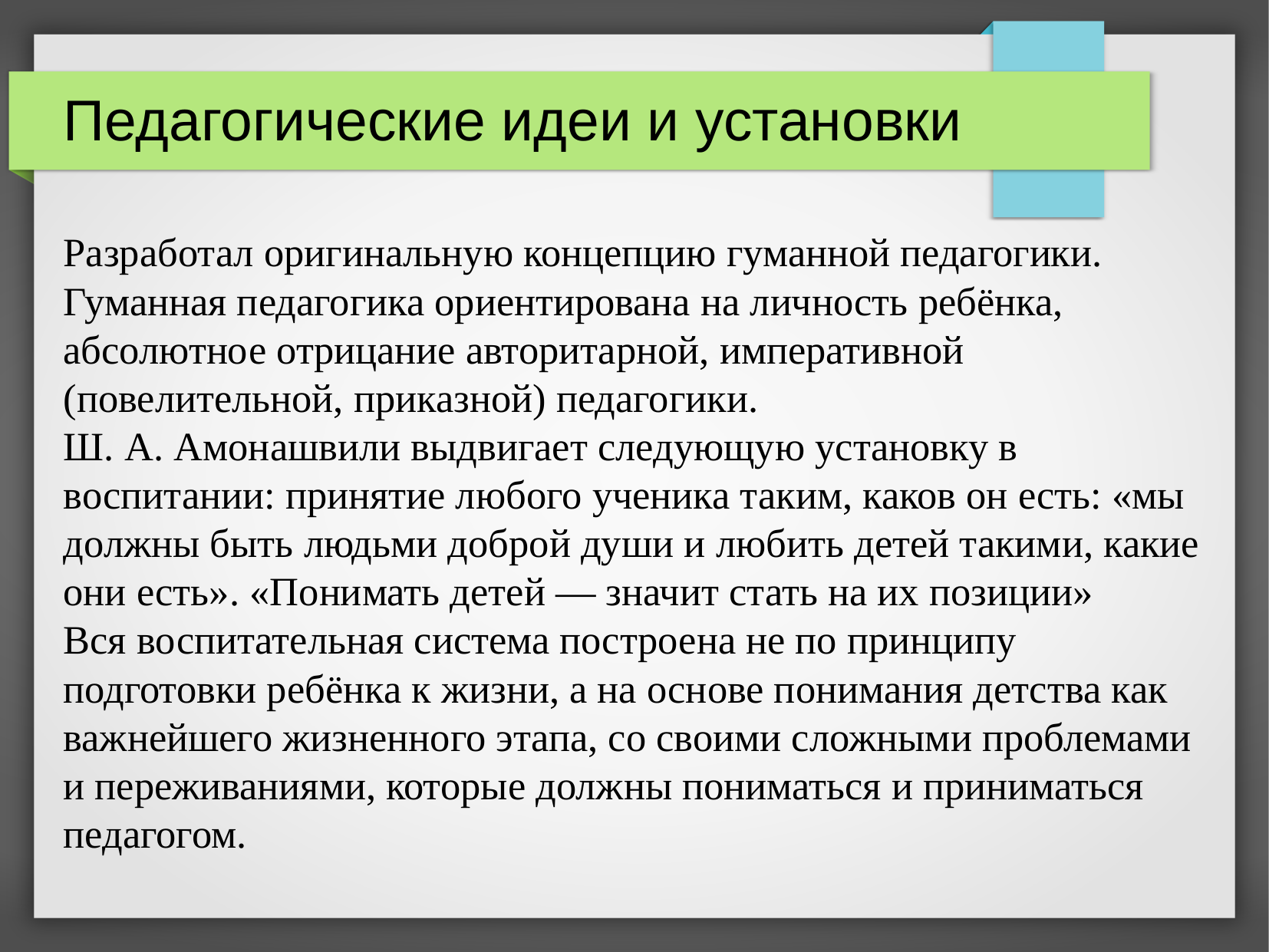

Педагогические идеи и установки
Разработал оригинальную концепцию гуманной педагогики. Гуманная педагогика ориентирована на личность ребёнка, абсолютное отрицание авторитарной, императивной (повелительной, приказной) педагогики.
Ш. А. Амонашвили выдвигает следующую установку в воспитании: принятие любого ученика таким, каков он есть: «мы должны быть людьми доброй души и любить детей такими, какие они есть». «Понимать детей — значит стать на их позиции»
Вся воспитательная система построена не по принципу подготовки ребёнка к жизни, а на основе понимания детства как важнейшего жизненного этапа, со своими сложными проблемами и переживаниями, которые должны пониматься и приниматься педагогом.